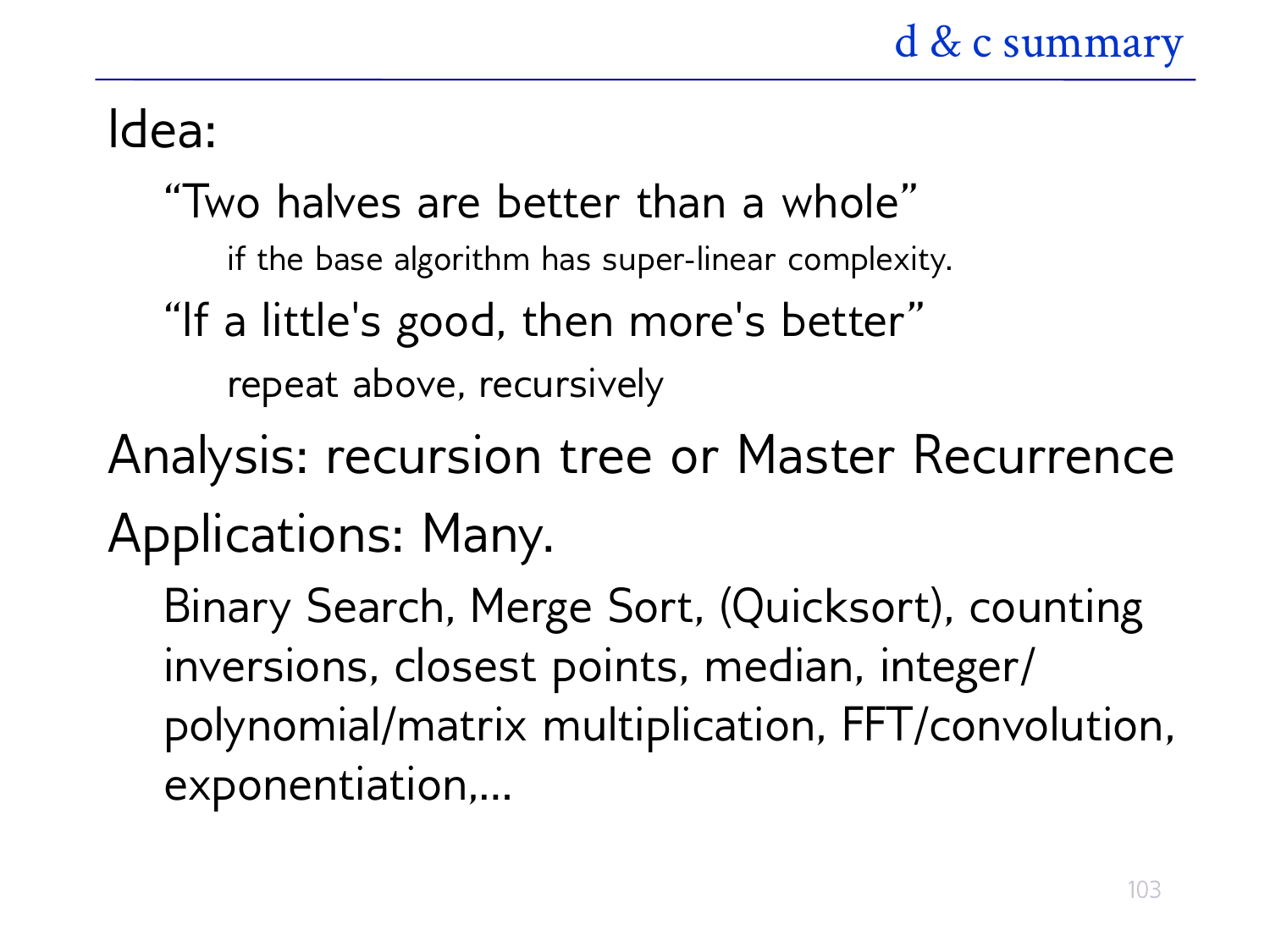

# d & c summary
Idea:
“Two halves are better than a whole”
if the base algorithm has super-linear complexity.
“If a little's good, then more's better”
repeat above, recursively
Analysis: recursion tree or Master Recurrence
Applications: Many.
Binary Search, Merge Sort, (Quicksort), counting inversions, closest points, median, integer/ polynomial/matrix multiplication, FFT/convolution, exponentiation,…
103